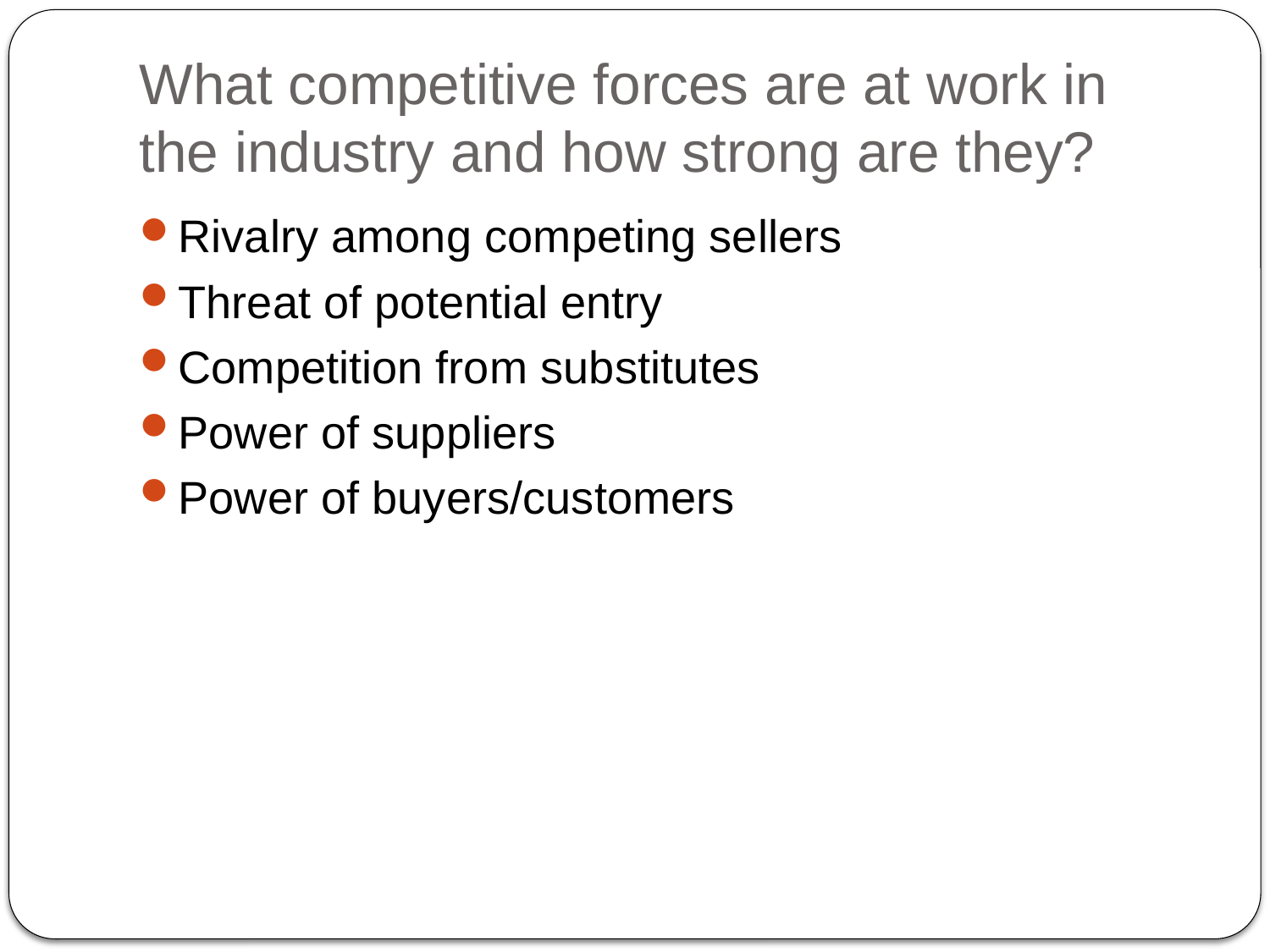

# What competitive forces are at work in the industry and how strong are they?
Rivalry among competing sellers
Threat of potential entry
Competition from substitutes
Power of suppliers
Power of buyers/customers